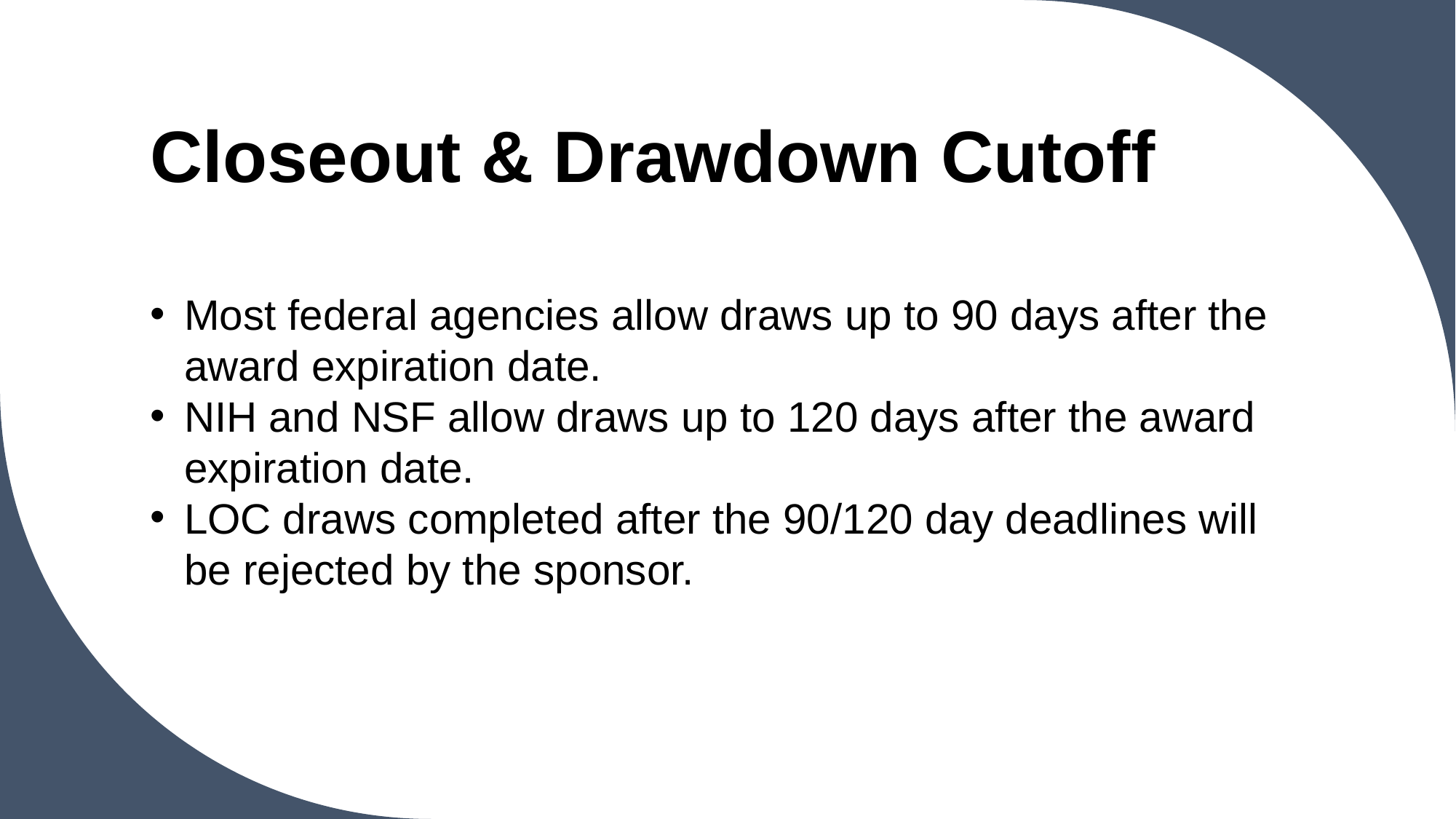

# Closeout & Drawdown Cutoff
Most federal agencies allow draws up to 90 days after the award expiration date.
NIH and NSF allow draws up to 120 days after the award expiration date.
LOC draws completed after the 90/120 day deadlines will be rejected by the sponsor.